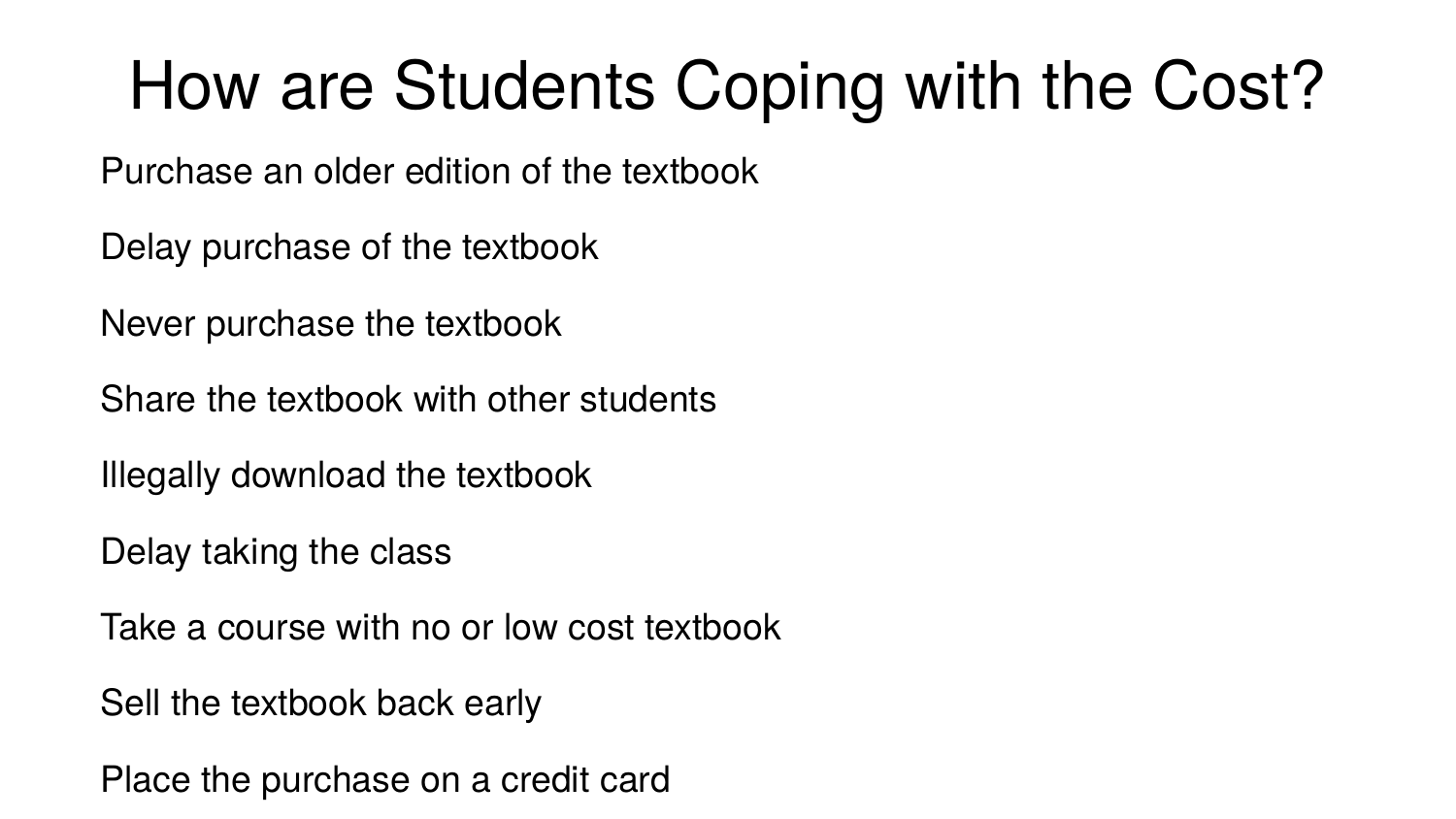

# How are Students Coping with the Cost?
Purchase an older edition of the textbook
Delay purchase of the textbook
Never purchase the textbook
Share the textbook with other students
Illegally download the textbook
Delay taking the class
Take a course with no or low cost textbook
Sell the textbook back early
Place the purchase on a credit card